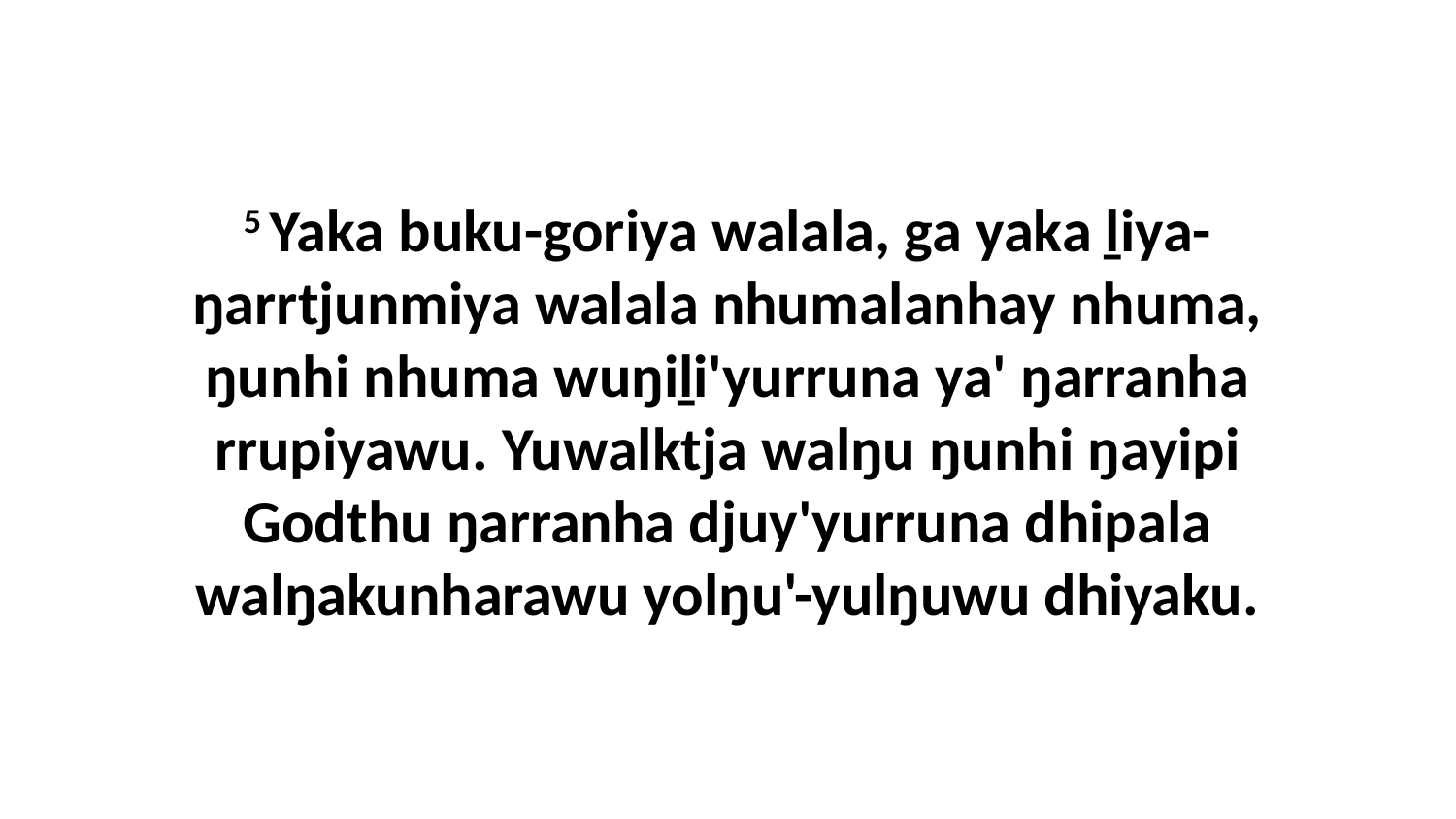

5 Yaka buku-goriya walala, ga yaka ḻiya-ŋarrtjunmiya walala nhumalanhay nhuma, ŋunhi nhuma wuŋiḻi'yurruna ya' ŋarranha rrupiyawu. Yuwalktja walŋu ŋunhi ŋayipi Godthu ŋarranha djuy'yurruna dhipala walŋakunharawu yolŋu'-yulŋuwu dhiyaku.